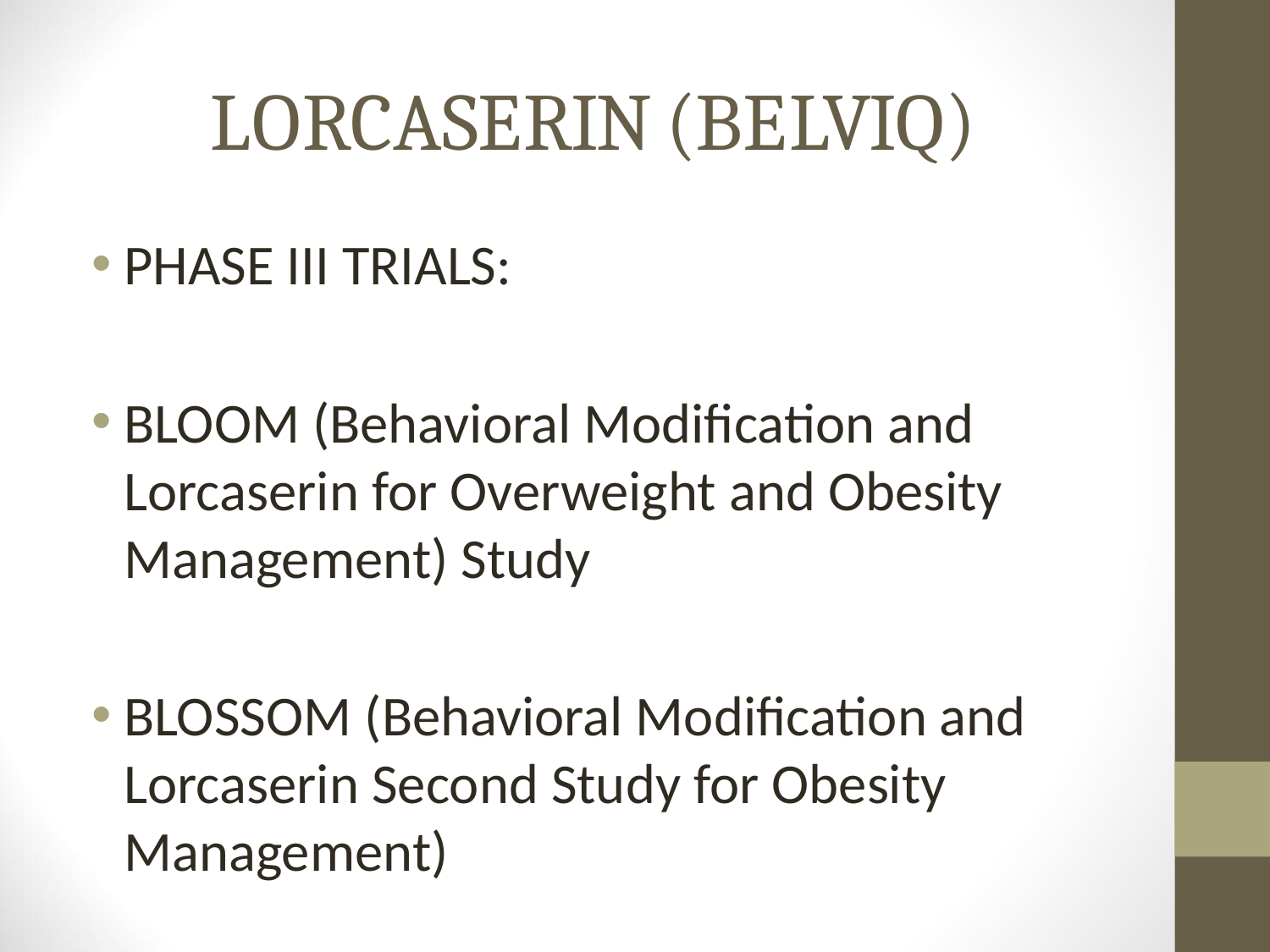

# LORCASERIN (BELVIQ)
PHASE III TRIALS:

BLOOM (Behavioral Modification and Lorcaserin for Overweight and Obesity Management) Study

BLOSSOM (Behavioral Modification and Lorcaserin Second Study for Obesity Management)